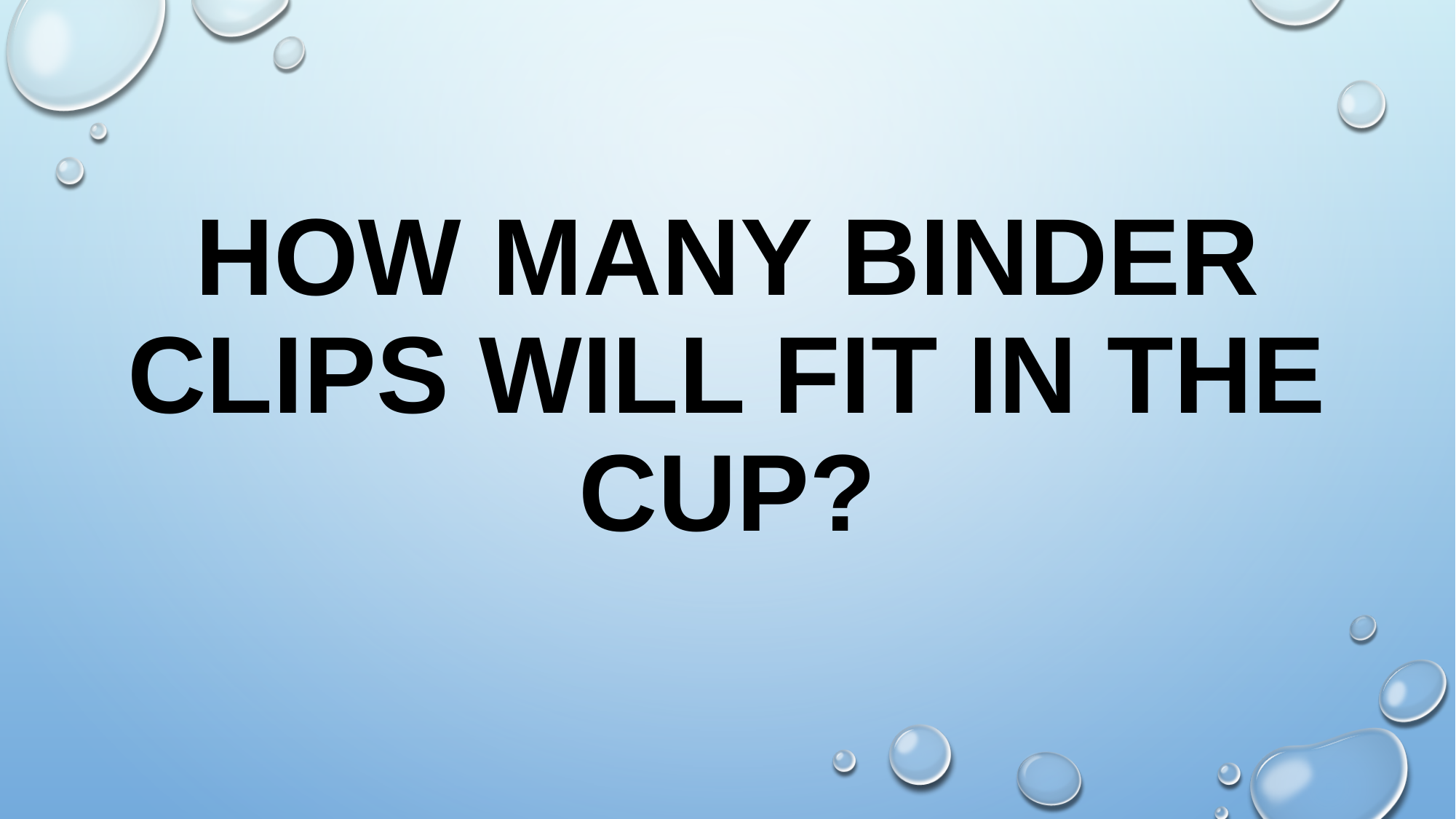

# How many binder clips will fit in the cup?